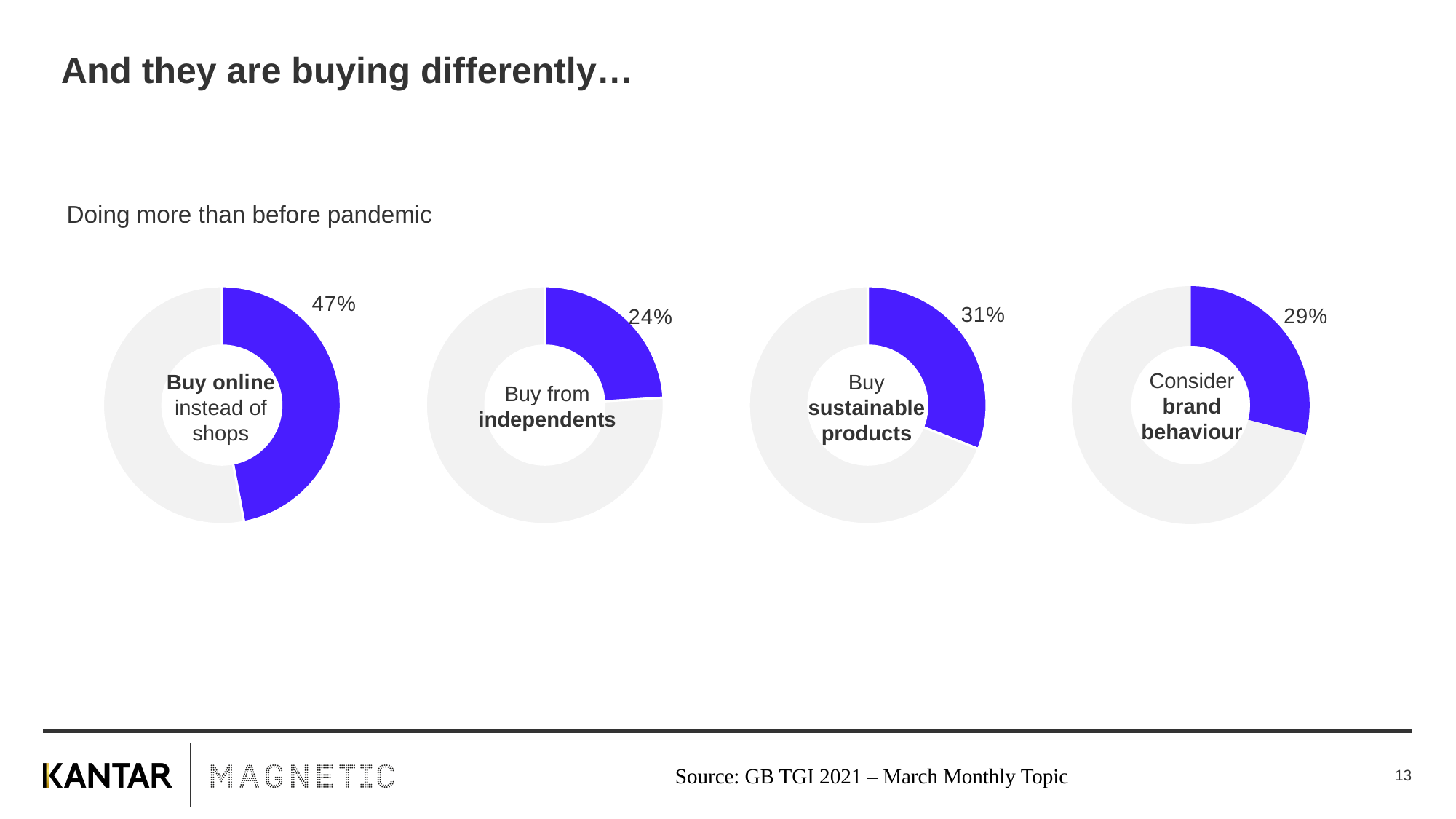

# And they are buying differently…

### Chart

| Category | Outlook on economy |
|---|---|
| Online | 0.47 |

### Chart

| Category | Outlook on economy |
|---|---|
| Online | 0.24 |

### Chart

| Category | Outlook on economy |
|---|---|
| Online | 0.31 |

### Chart

| Category | Outlook on economy |
|---|---|
| Online | 0.29 |
Doing more than before pandemic
Consider brand behaviour
Buy online instead of shops
Buy sustainable products
Buy from independents
Source: GB TGI 2021 – March Monthly Topic
13